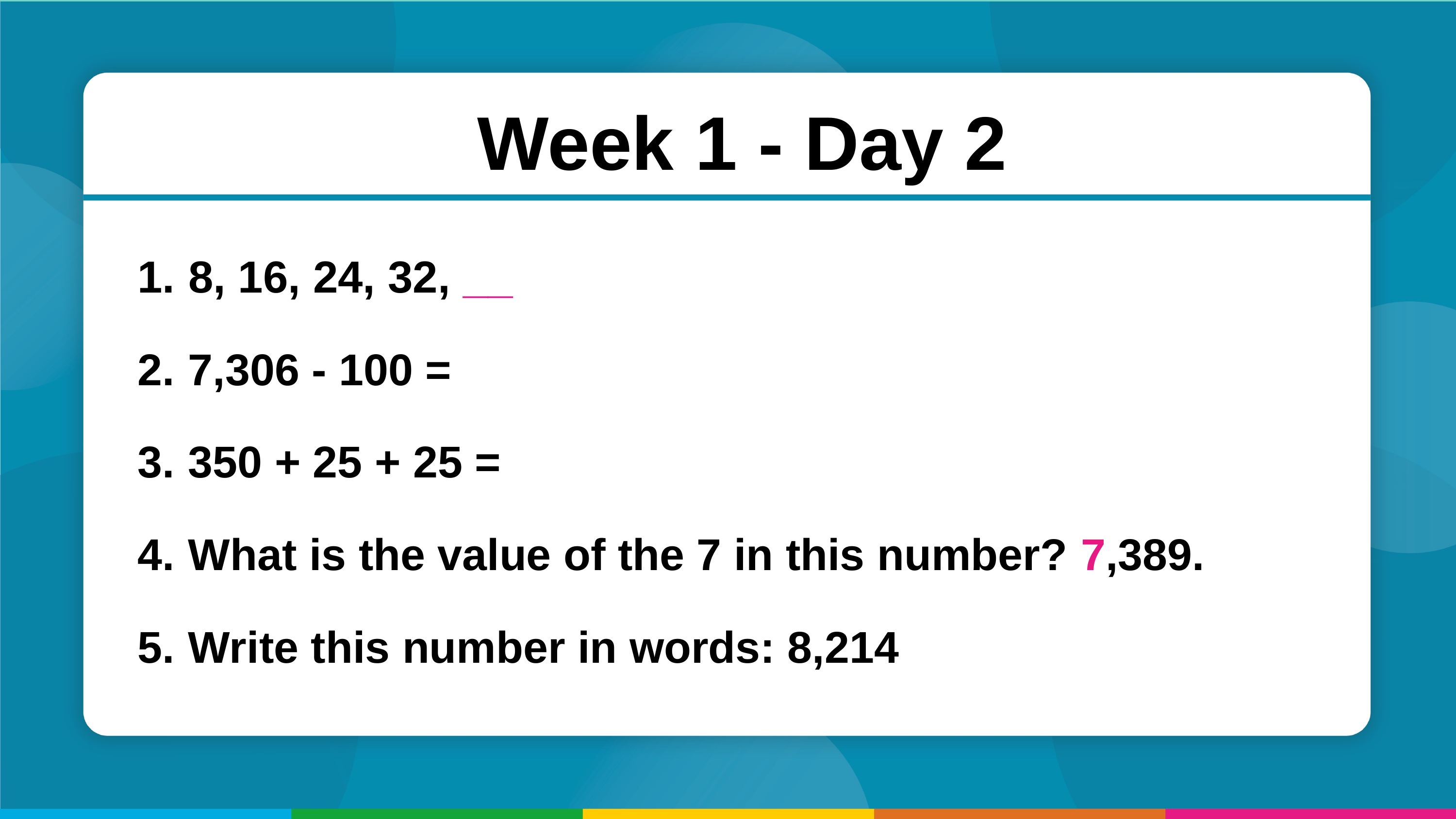

Week 1 - Day 2
 8, 16, 24, 32, __
 7,306 - 100 =
 350 + 25 + 25 =
 What is the value of the 7 in this number? 7,389.
 Write this number in words: 8,214